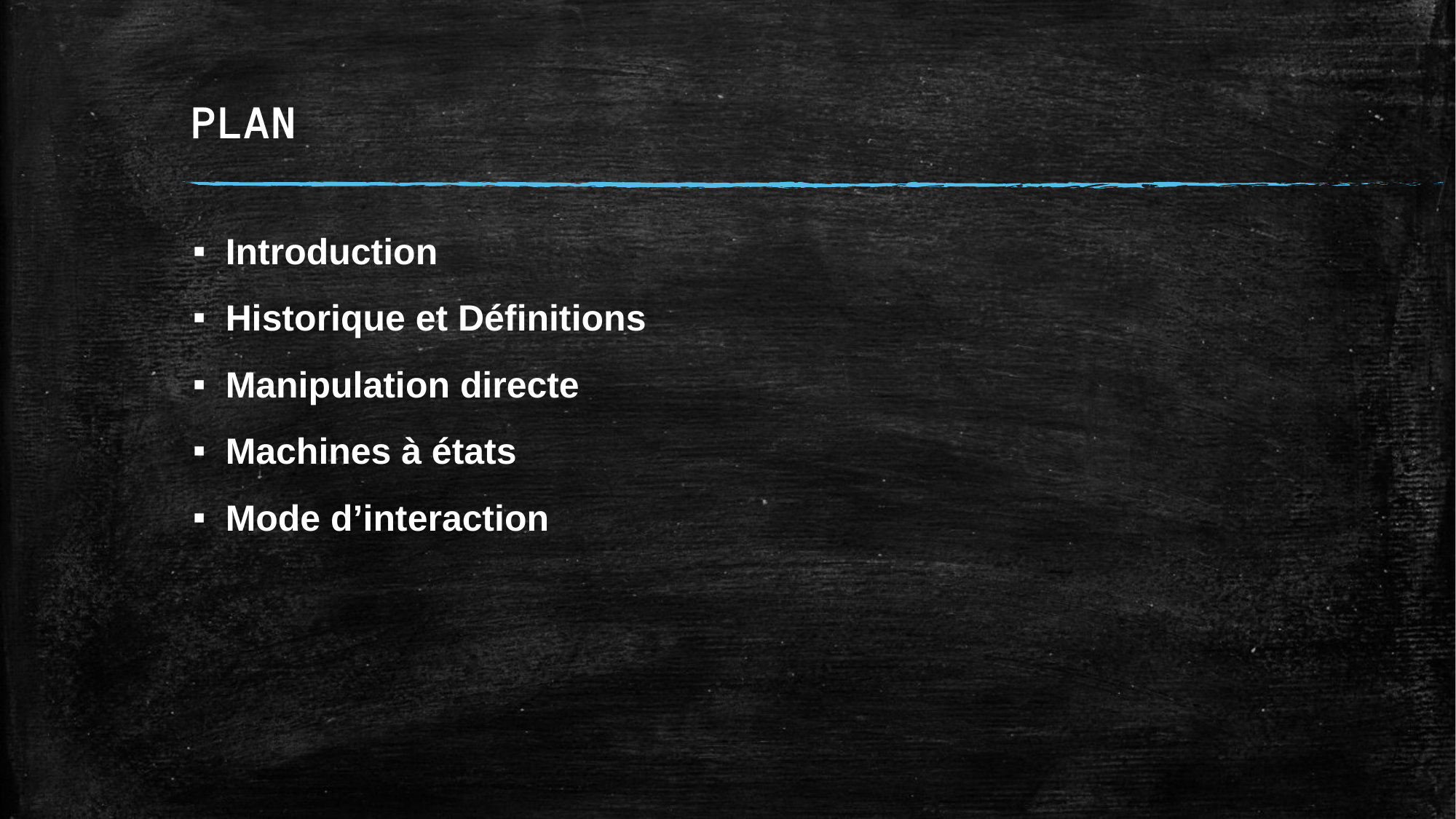

# PLAN
Introduction
Historique et Définitions
Manipulation directe
Machines à états
Mode d’interaction